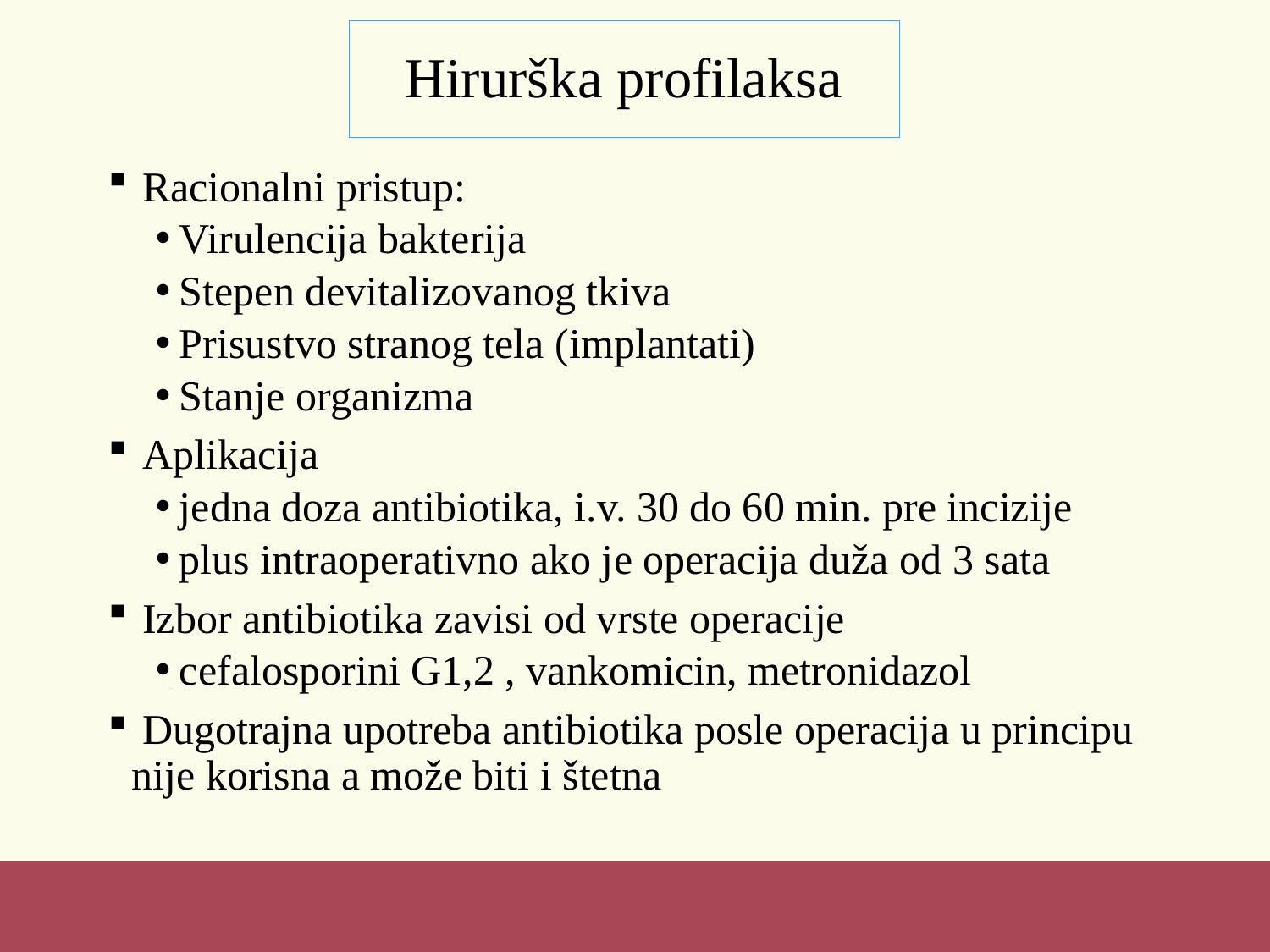

Hirurška profilaksa
 Racionalni pristup:
Virulencija bakterija
Stepen devitalizovanog tkiva
Prisustvo stranog tela (implantati)
Stanje organizma
 Aplikacija
jedna doza antibiotika, i.v. 30 do 60 min. pre incizije
plus intraoperativno ako je operacija duža od 3 sata
 Izbor antibiotika zavisi od vrste operacije
cefalosporini G1,2 , vankomicin, metronidazol
 Dugotrajna upotreba antibiotika posle operacija u principu nije korisna a može biti i štetna